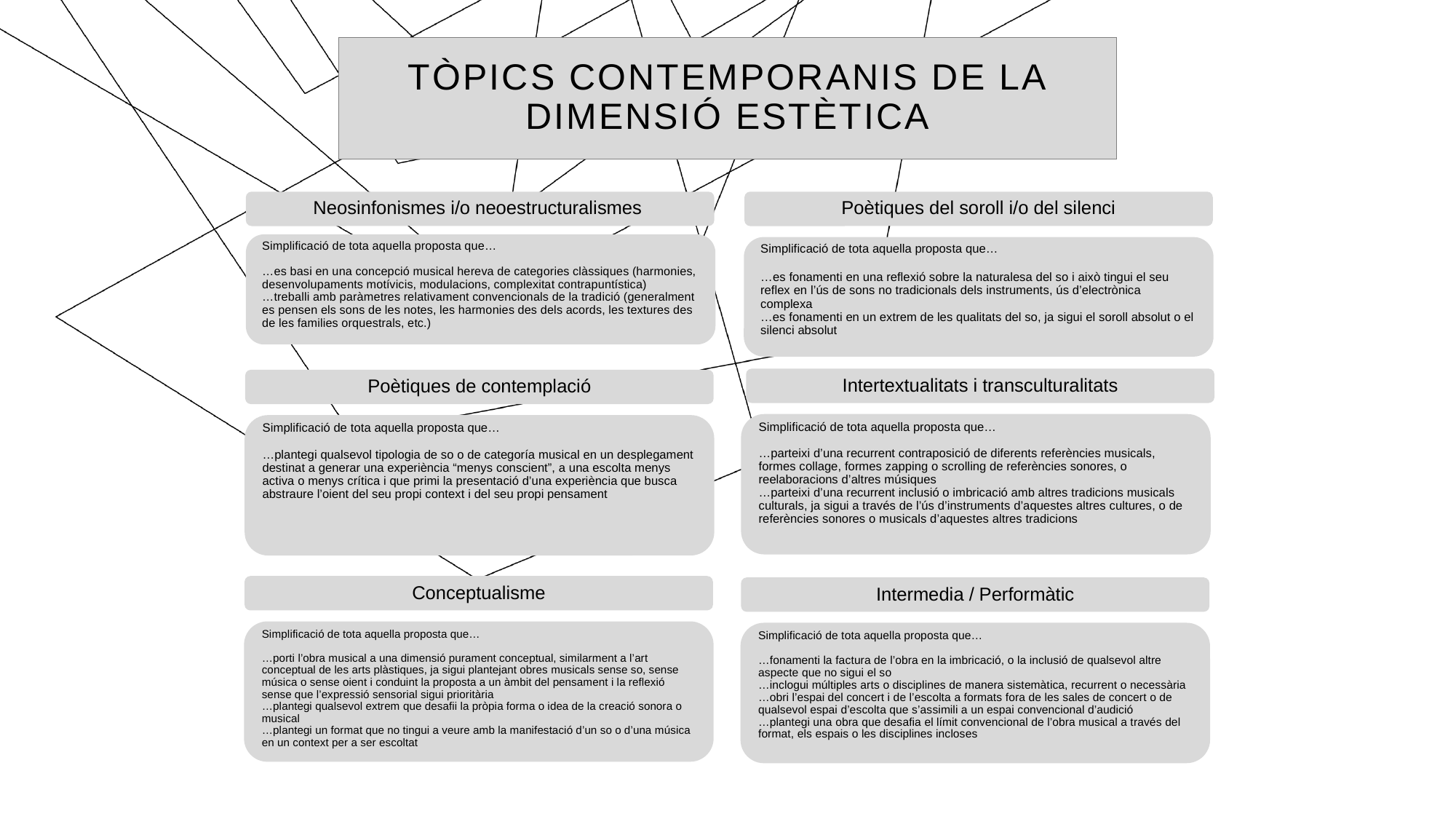

# TÒPICS CONTEMPORANIS DE LA DIMENSIÓ ESTÈTICA
Neosinfonismes i/o neoestructuralismes
Poètiques del soroll i/o del silenci
Simplificació de tota aquella proposta que…
…es basi en una concepció musical hereva de categories clàssiques (harmonies, desenvolupaments motívicis, modulacions, complexitat contrapuntística)
…treballi amb paràmetres relativament convencionals de la tradició (generalment es pensen els sons de les notes, les harmonies des dels acords, les textures des de les families orquestrals, etc.)
Simplificació de tota aquella proposta que…
…es fonamenti en una reflexió sobre la naturalesa del so i això tingui el seu reflex en l’ús de sons no tradicionals dels instruments, ús d’electrònica complexa
…es fonamenti en un extrem de les qualitats del so, ja sigui el soroll absolut o el silenci absolut
Intertextualitats i transculturalitats
Poètiques de contemplació
Simplificació de tota aquella proposta que…
…parteixi d’una recurrent contraposició de diferents referències musicals, formes collage, formes zapping o scrolling de referències sonores, o reelaboracions d’altres músiques
…parteixi d’una recurrent inclusió o imbricació amb altres tradicions musicals culturals, ja sigui a través de l’ús d’instruments d’aquestes altres cultures, o de referències sonores o musicals d’aquestes altres tradicions
Simplificació de tota aquella proposta que…
…plantegi qualsevol tipologia de so o de categoría musical en un desplegament destinat a generar una experiència “menys conscient”, a una escolta menys activa o menys crítica i que primi la presentació d’una experiència que busca abstraure l’oient del seu propi context i del seu propi pensament
Conceptualisme
Intermedia / Performàtic
Simplificació de tota aquella proposta que…
…porti l’obra musical a una dimensió purament conceptual, similarment a l’art conceptual de les arts plàstiques, ja sigui plantejant obres musicals sense so, sense música o sense oient i conduint la proposta a un àmbit del pensament i la reflexió sense que l’expressió sensorial sigui prioritària
…plantegi qualsevol extrem que desafii la pròpia forma o idea de la creació sonora o musical
…plantegi un format que no tingui a veure amb la manifestació d’un so o d’una música en un context per a ser escoltat
Simplificació de tota aquella proposta que…
…fonamenti la factura de l’obra en la imbricació, o la inclusió de qualsevol altre aspecte que no sigui el so
…inclogui múltiples arts o disciplines de manera sistemàtica, recurrent o necessària
…obri l’espai del concert i de l’escolta a formats fora de les sales de concert o de qualsevol espai d’escolta que s’assimili a un espai convencional d’audició
…plantegi una obra que desafia el límit convencional de l’obra musical a través del format, els espais o les disciplines incloses